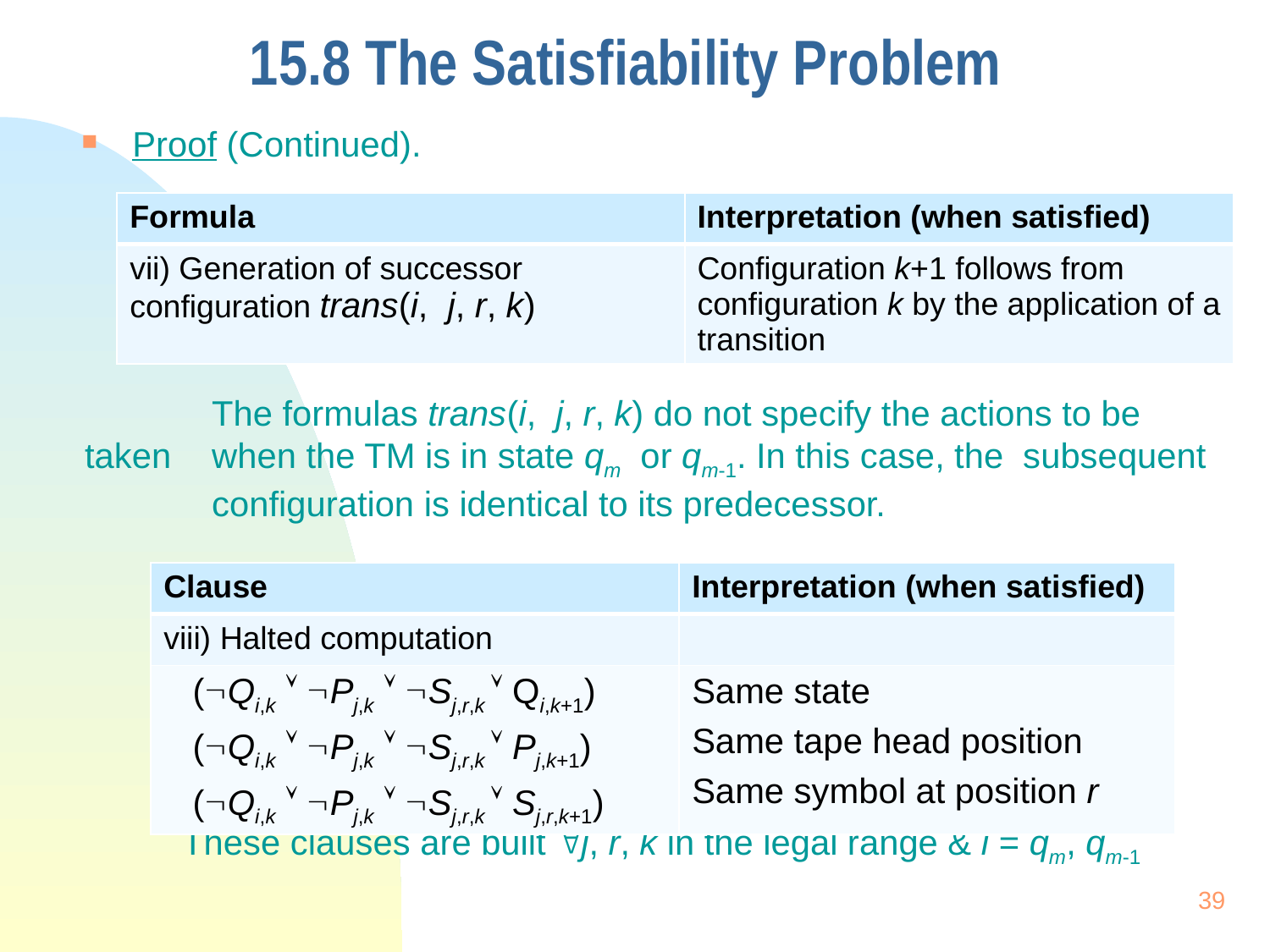

# 15.8 The Satisfiability Problem
Proof (Continued).

	The formulas trans(i,  j, r, k) do not specify the actions to be taken 	when the TM is in state qm  or qm-1. In this case, the  subsequent 	configuration is identical to its predecessor.

          These clauses are built ∀j, r, k in the legal range & i = qm, qm-1
| Formula | Interpretation (when satisfied) |
| --- | --- |
| vii) Generation of successor configuration trans(i, j, r, k) | Configuration k+1 follows from configuration k by the application of a transition |
| Clause | Interpretation (when satisfied) |
| --- | --- |
| viii) Halted computation |  |
| (¬Qi,k ∨ ¬Pj,k ∨ ¬Sj,r,k ∨ Qi,k+1) (¬Qi,k ∨ ¬Pj,k ∨ ¬Sj,r,k ∨ Pj,k+1) (¬Qi,k ∨ ¬Pj,k ∨ ¬Sj,r,k ∨ Sj,r,k+1) | Same state Same tape head position Same symbol at position r |
39